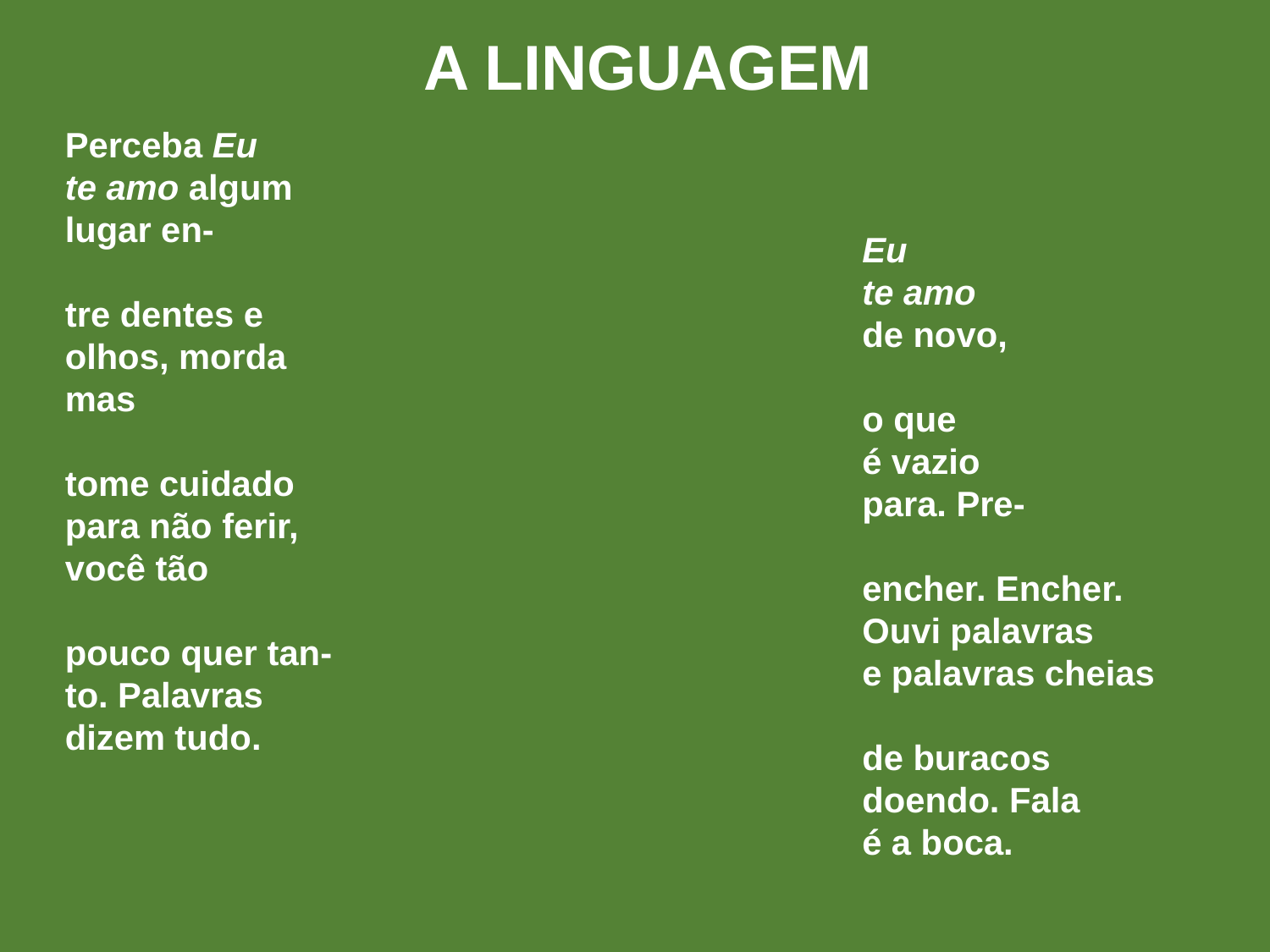

A LINGUAGEM
Perceba Eu
te amo algum
lugar en-

tre dentes e
olhos, morda
mas

tome cuidado
para não ferir,
você tão

pouco quer tan-
to. Palavras
dizem tudo.
Eu
te amo
de novo,

o que
é vazio
para. Pre-

encher. Encher.
Ouvi palavras
e palavras cheias

de buracos
doendo. Fala
é a boca.